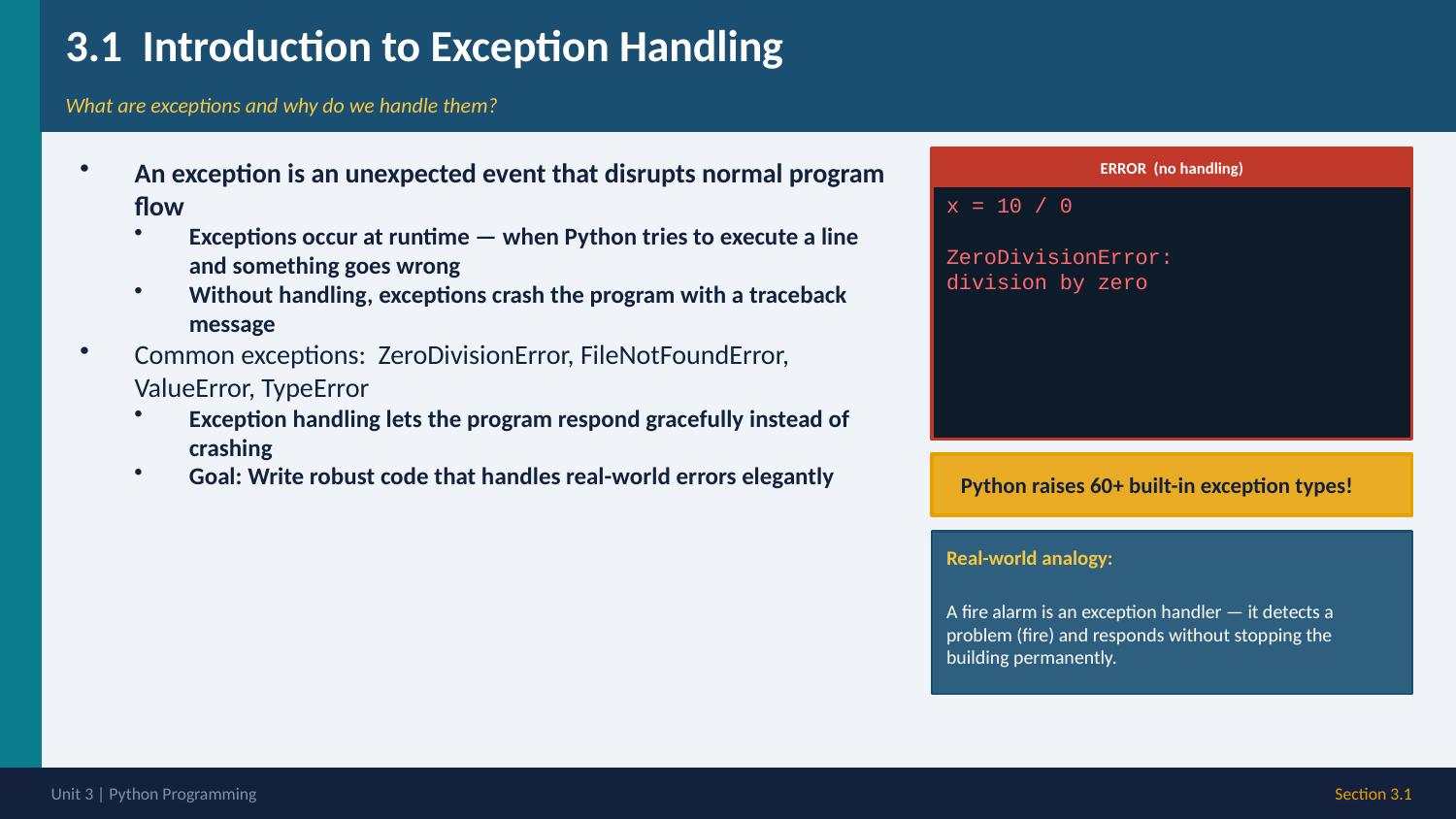

3.1  Introduction to Exception Handling
What are exceptions and why do we handle them?
An exception is an unexpected event that disrupts normal program flow
Exceptions occur at runtime — when Python tries to execute a line and something goes wrong
Without handling, exceptions crash the program with a traceback message
Common exceptions:  ZeroDivisionError, FileNotFoundError, ValueError, TypeError
Exception handling lets the program respond gracefully instead of crashing
Goal: Write robust code that handles real-world errors elegantly

ERROR  (no handling)
x = 10 / 0

ZeroDivisionError:
division by zero

Python raises 60+ built-in exception types!

Real-world analogy:
A fire alarm is an exception handler — it detects a problem (fire) and responds without stopping the building permanently.

Unit 3 | Python Programming
Section 3.1